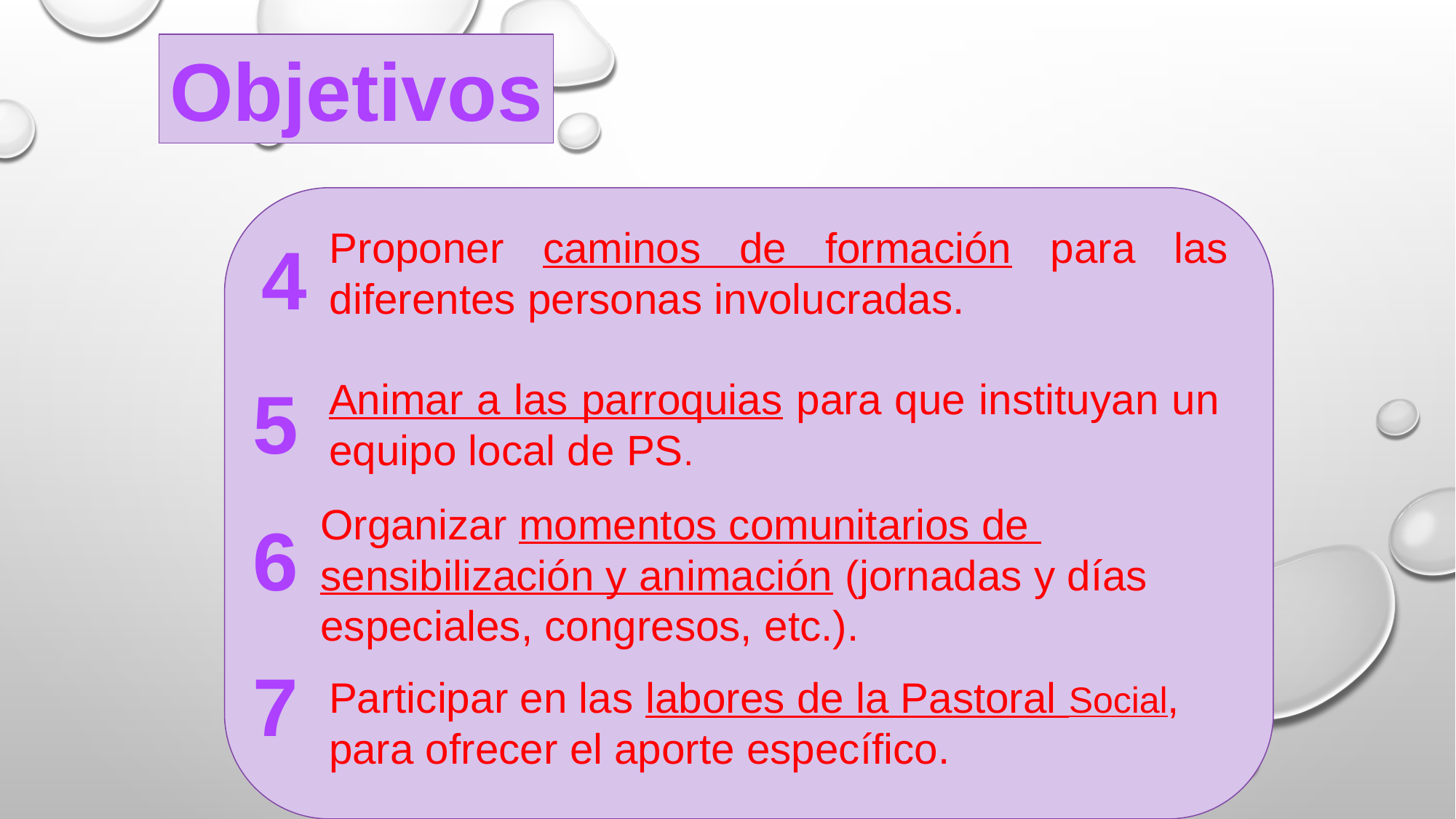

Objetivos

Proponer caminos de formación para las diferentes personas involucradas.

4
5
Animar a las parroquias para que instituyan un equipo local de PS.
Organizar momentos comunitarios de
sensibilización y animación (jornadas y días
especiales, congresos, etc.).
6
7
Participar en las labores de la Pastoral Social,
para ofrecer el aporte específico.